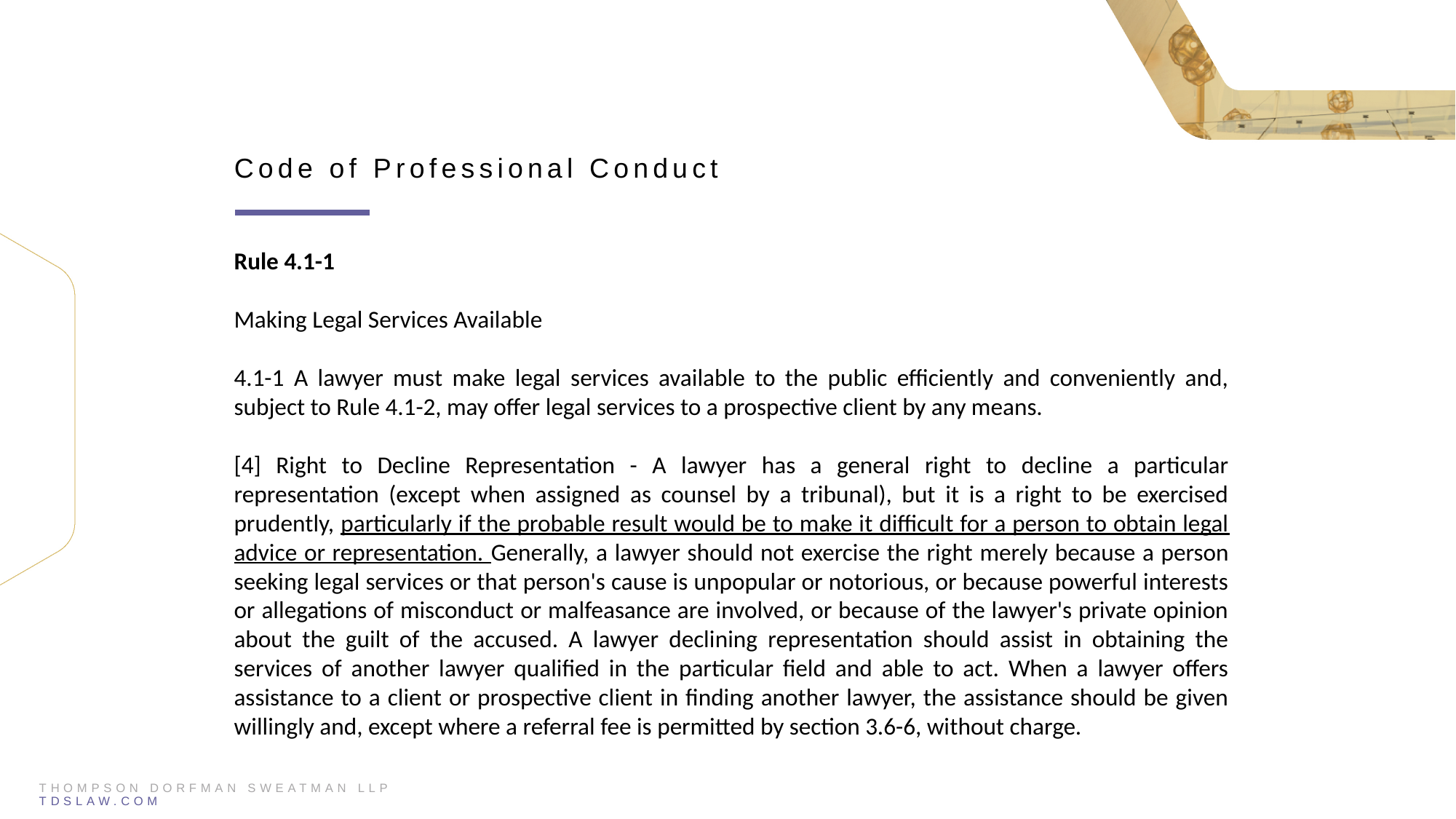

Code of Professional Conduct
Rule 4.1-1

Making Legal Services Available

4.1-1 A lawyer must make legal services available to the public efficiently and conveniently and, subject to Rule 4.1-2, may offer legal services to a prospective client by any means.

[4] Right to Decline Representation - A lawyer has a general right to decline a particular representation (except when assigned as counsel by a tribunal), but it is a right to be exercised prudently, particularly if the probable result would be to make it difficult for a person to obtain legal advice or representation. Generally, a lawyer should not exercise the right merely because a person seeking legal services or that person's cause is unpopular or notorious, or because powerful interests or allegations of misconduct or malfeasance are involved, or because of the lawyer's private opinion about the guilt of the accused. A lawyer declining representation should assist in obtaining the services of another lawyer qualified in the particular field and able to act. When a lawyer offers assistance to a client or prospective client in finding another lawyer, the assistance should be given willingly and, except where a referral fee is permitted by section 3.6-6, without charge.